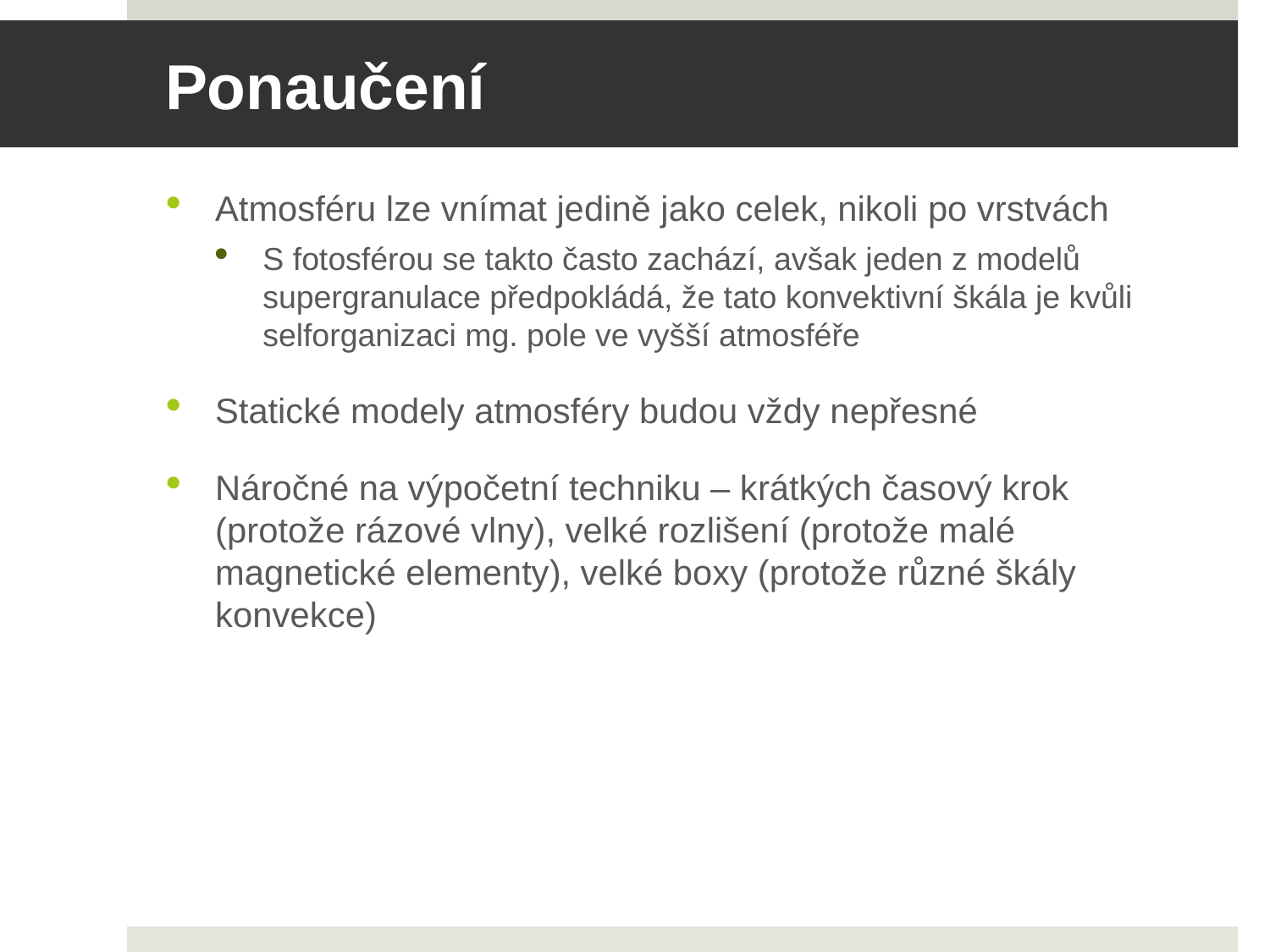

# Ponaučení
Atmosféru lze vnímat jedině jako celek, nikoli po vrstvách
S fotosférou se takto často zachází, avšak jeden z modelů supergranulace předpokládá, že tato konvektivní škála je kvůli selforganizaci mg. pole ve vyšší atmosféře
Statické modely atmosféry budou vždy nepřesné
Náročné na výpočetní techniku – krátkých časový krok (protože rázové vlny), velké rozlišení (protože malé magnetické elementy), velké boxy (protože různé škály konvekce)